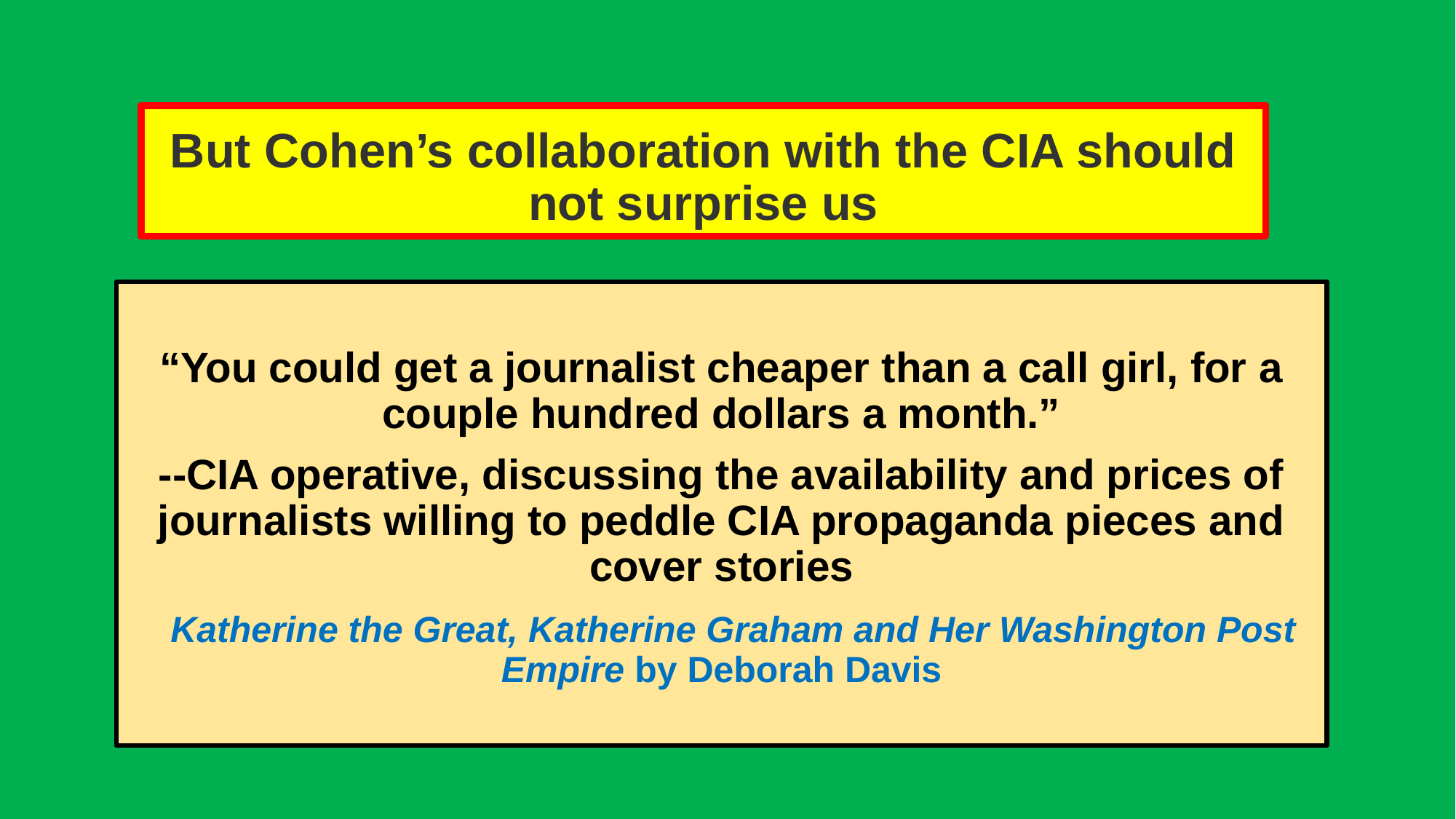

# But Cohen’s collaboration with the CIA should not surprise us

“You could get a journalist cheaper than a call girl, for a couple hundred dollars a month.”
--CIA operative, discussing the availability and prices of journalists willing to peddle CIA propaganda pieces and cover stories
  Katherine the Great, Katherine Graham and Her Washington Post Empire by Deborah Davis